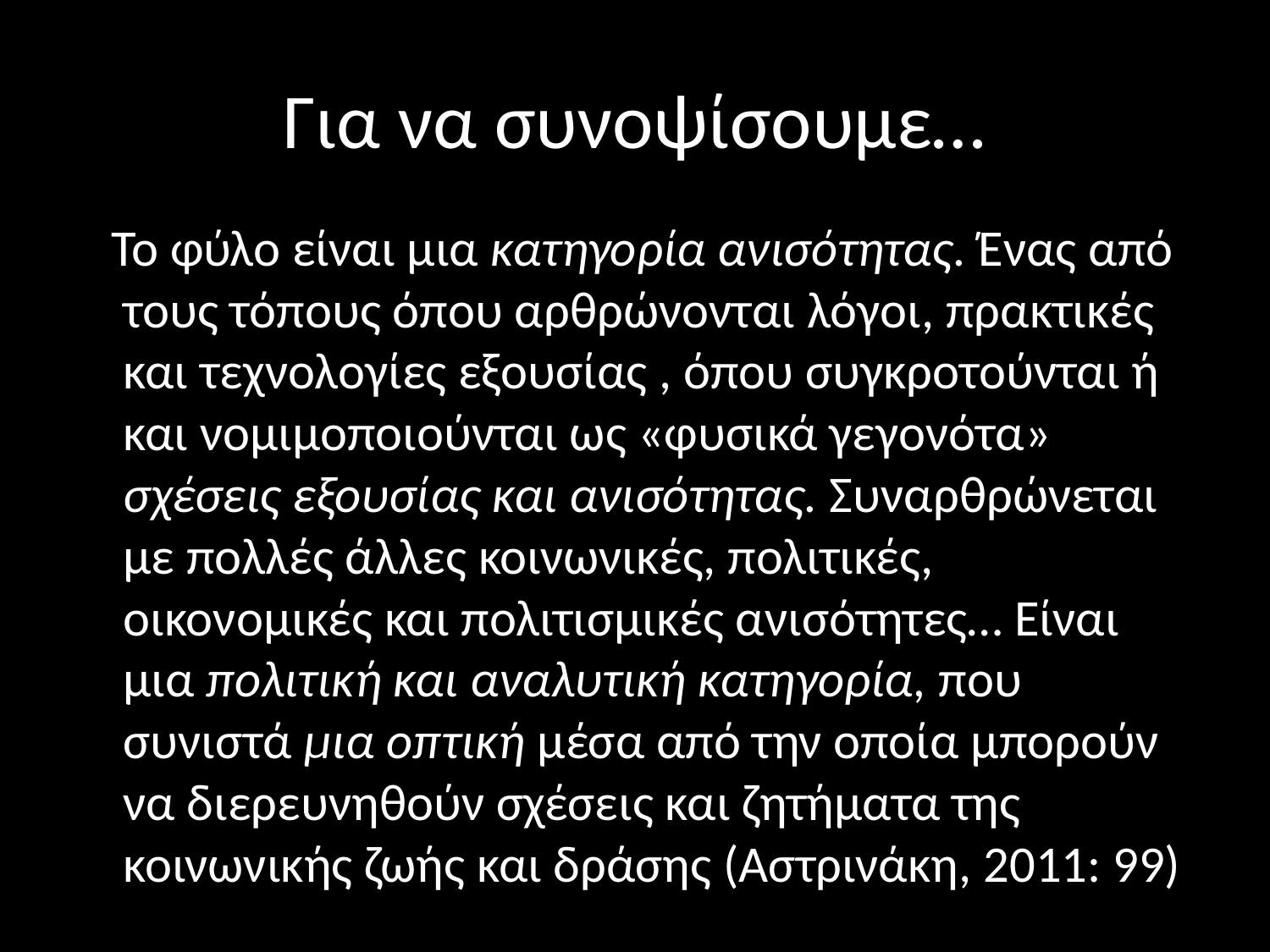

# Για να συνοψίσουμε…
   Το φύλο είναι μια κατηγορία ανισότητας. Ένας από τους τόπους όπου αρθρώνονται λόγοι, πρακτικές και τεχνολογίες εξουσίας , όπου συγκροτούνται ή και νομιμοποιούνται ως «φυσικά γεγονότα» σχέσεις εξουσίας και ανισότητας. Συναρθρώνεται με πολλές άλλες κοινωνικές, πολιτικές, οικονομικές και πολιτισμικές ανισότητες… Είναι μια πολιτική και αναλυτική κατηγορία, που συνιστά μια οπτική μέσα από την οποία μπορούν να διερευνηθούν σχέσεις και ζητήματα της κοινωνικής ζωής και δράσης (Αστρινάκη, 2011: 99)